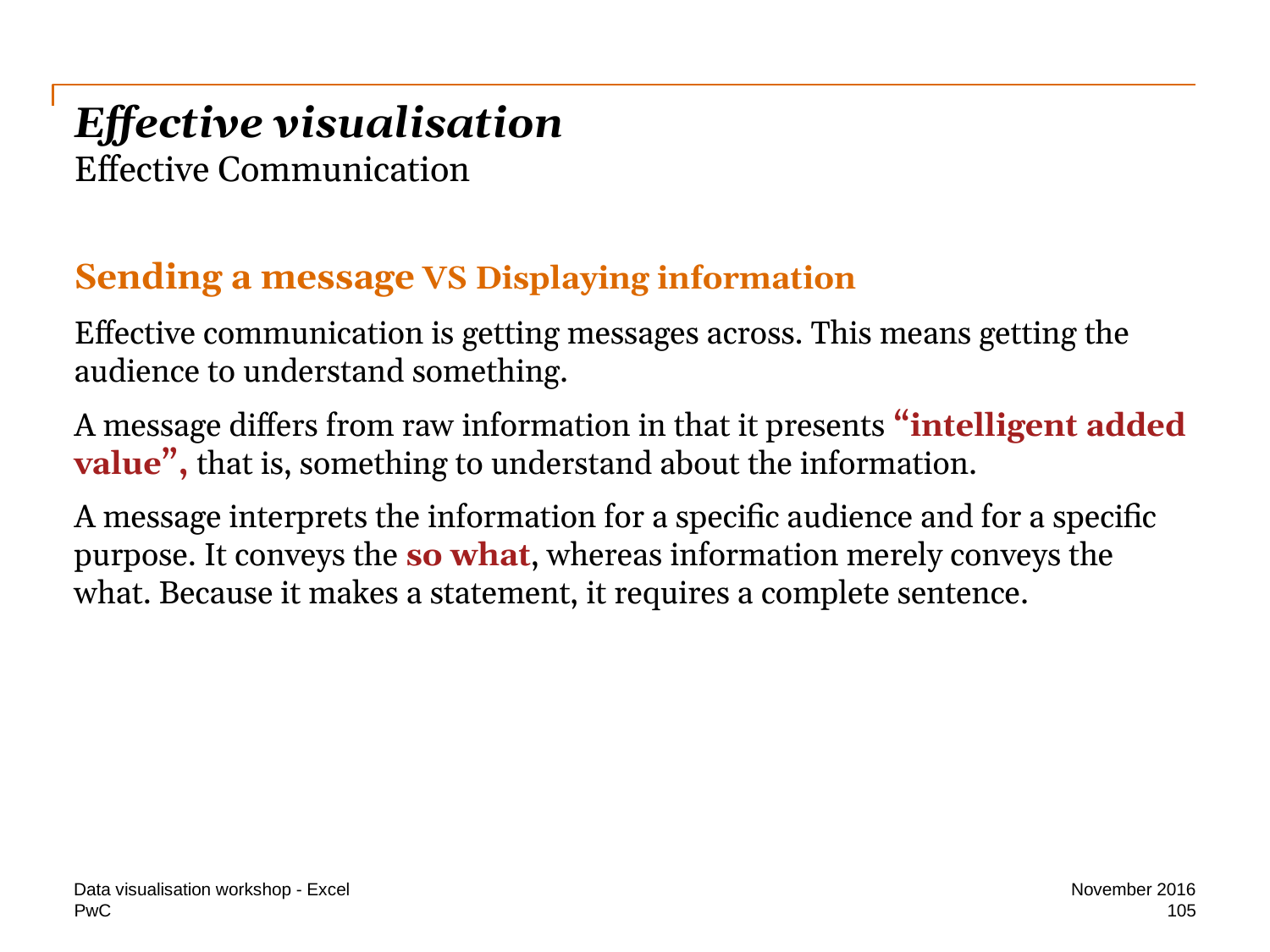

# Effective visualisation Effective Communication
Sending a message VS Displaying information
Effective communication is getting messages across. This means getting the audience to understand something.
A message differs from raw information in that it presents “intelligent added value”, that is, something to understand about the information.
A message interprets the information for a specific audience and for a specific purpose. It conveys the so what, whereas information merely conveys the what. Because it makes a statement, it requires a complete sentence.

Data visualisation workshop - Excel
November 2016
105